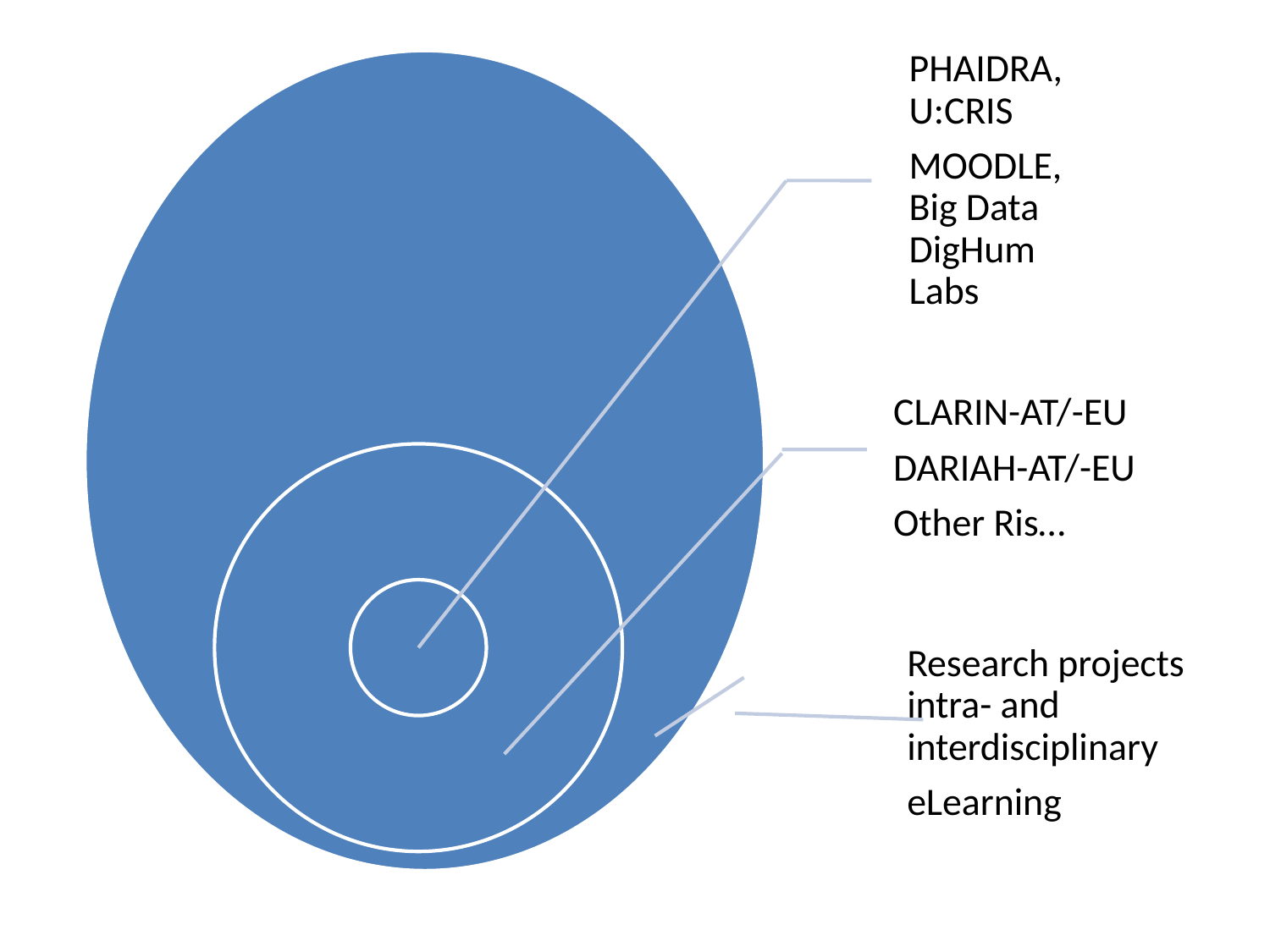

PHAIDRA, U:CRIS
MOODLE, Big Data DigHum Labs
CLARIN-AT/-EU
DARIAH-AT/-EU
Other Ris…
Research projects intra- and interdisciplinary
eLearning